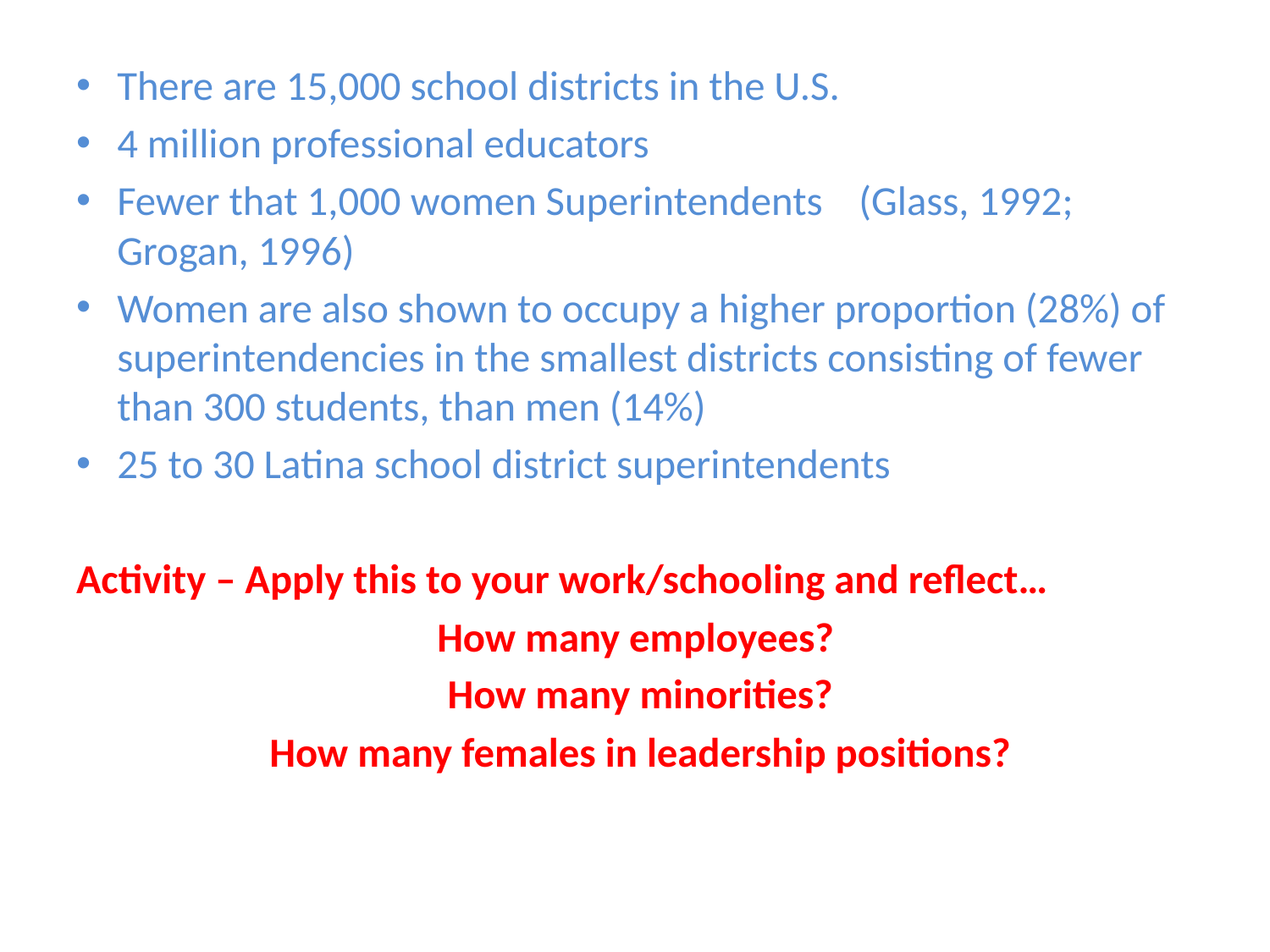

There are 15,000 school districts in the U.S.
4 million professional educators
Fewer that 1,000 women Superintendents 			(Glass, 1992; Grogan, 1996)
Women are also shown to occupy a higher proportion (28%) of superintendencies in the smallest districts consisting of fewer than 300 students, than men (14%)
25 to 30 Latina school district superintendents

Activity – Apply this to your work/schooling and reflect…
How many employees?
How many minorities?
How many females in leadership positions?